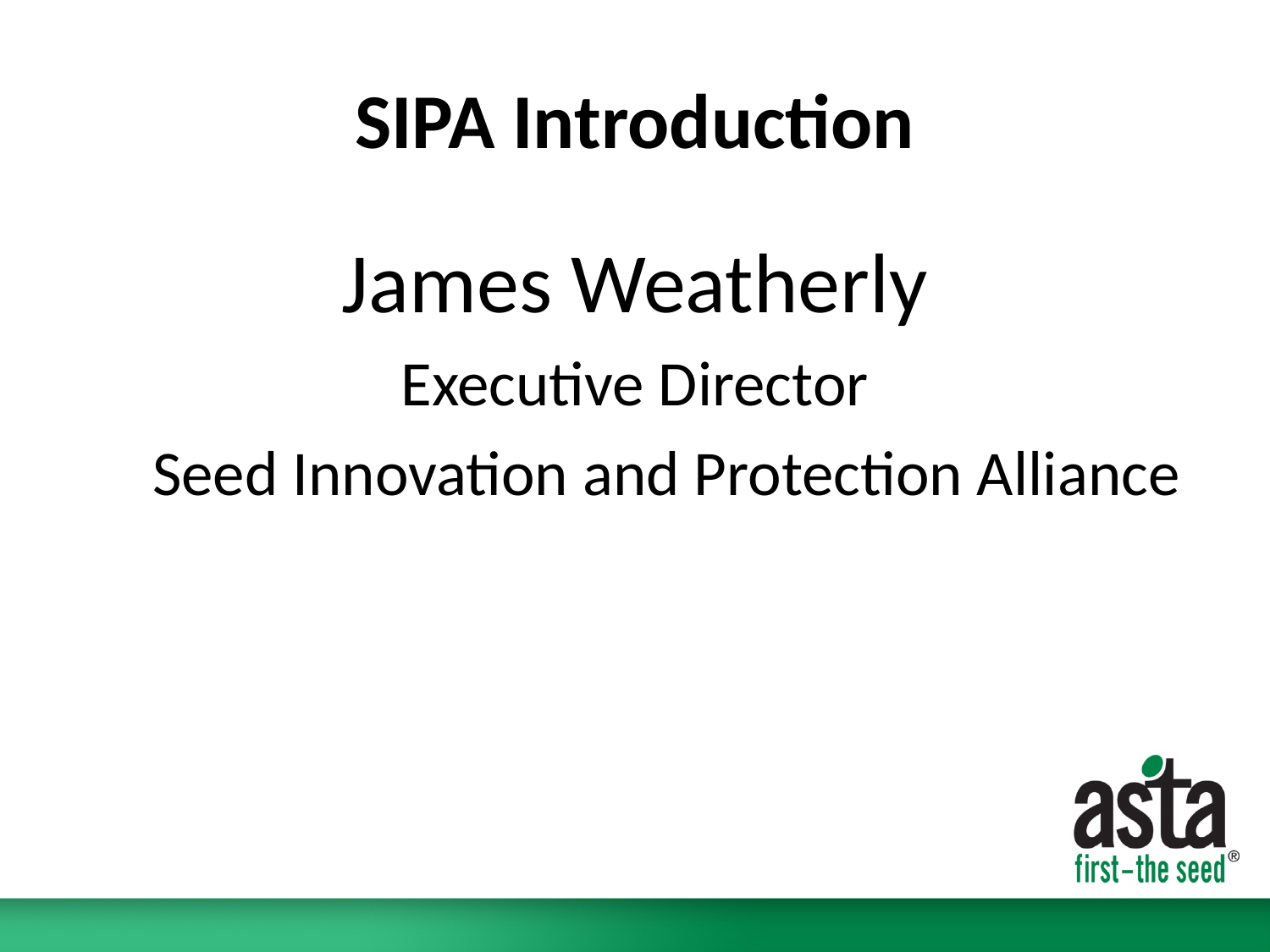

# SIPA Introduction
James Weatherly
Executive Director
Seed Innovation and Protection Alliance